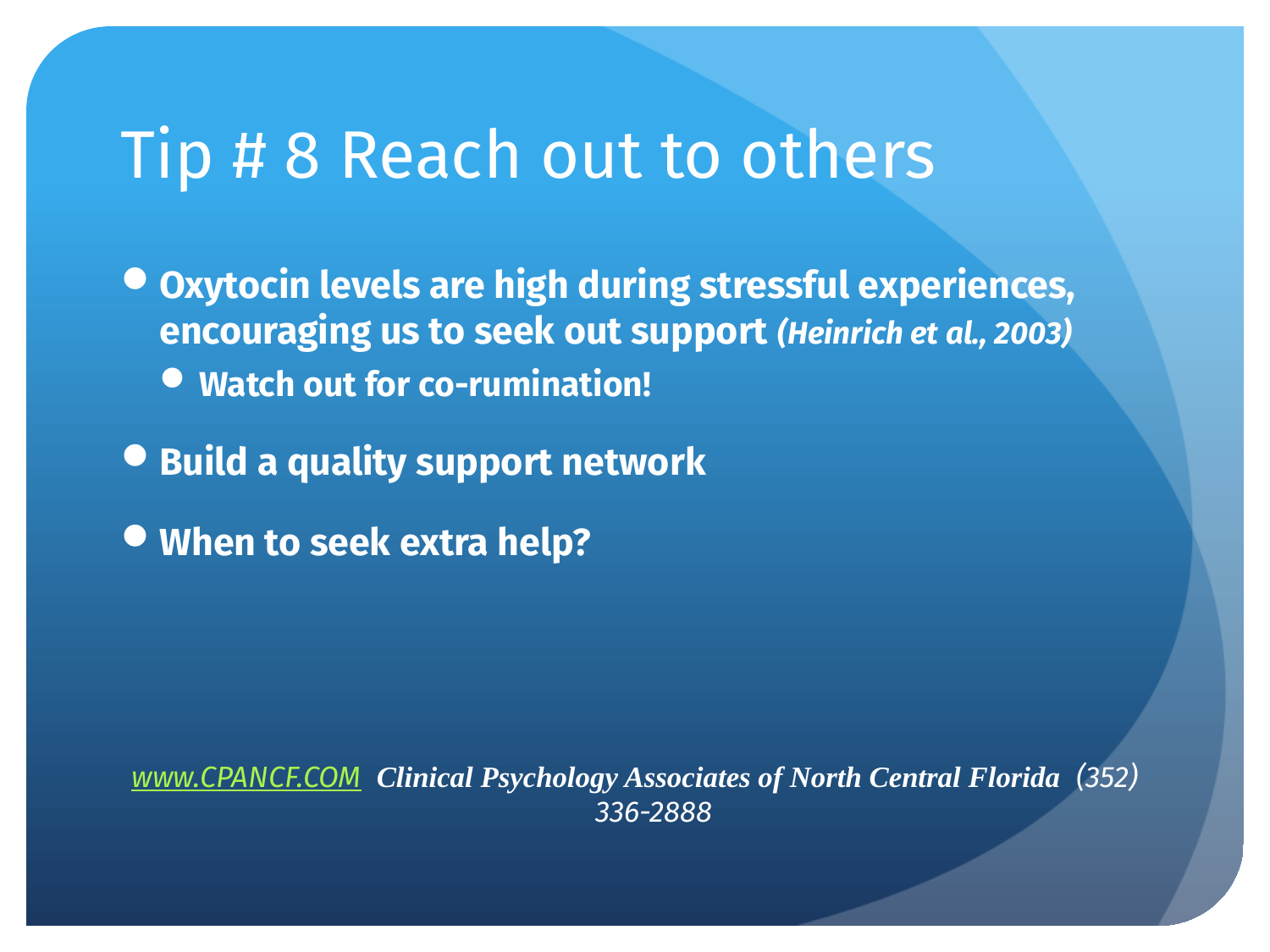

# Tip # 8 Reach out to others
Oxytocin levels are high during stressful experiences, encouraging us to seek out support (Heinrich et al., 2003)
Watch out for co-rumination!
Build a quality support network
When to seek extra help?

www.CPANCF.COM  Clinical Psychology Associates of North Central Florida  (352) 336-2888